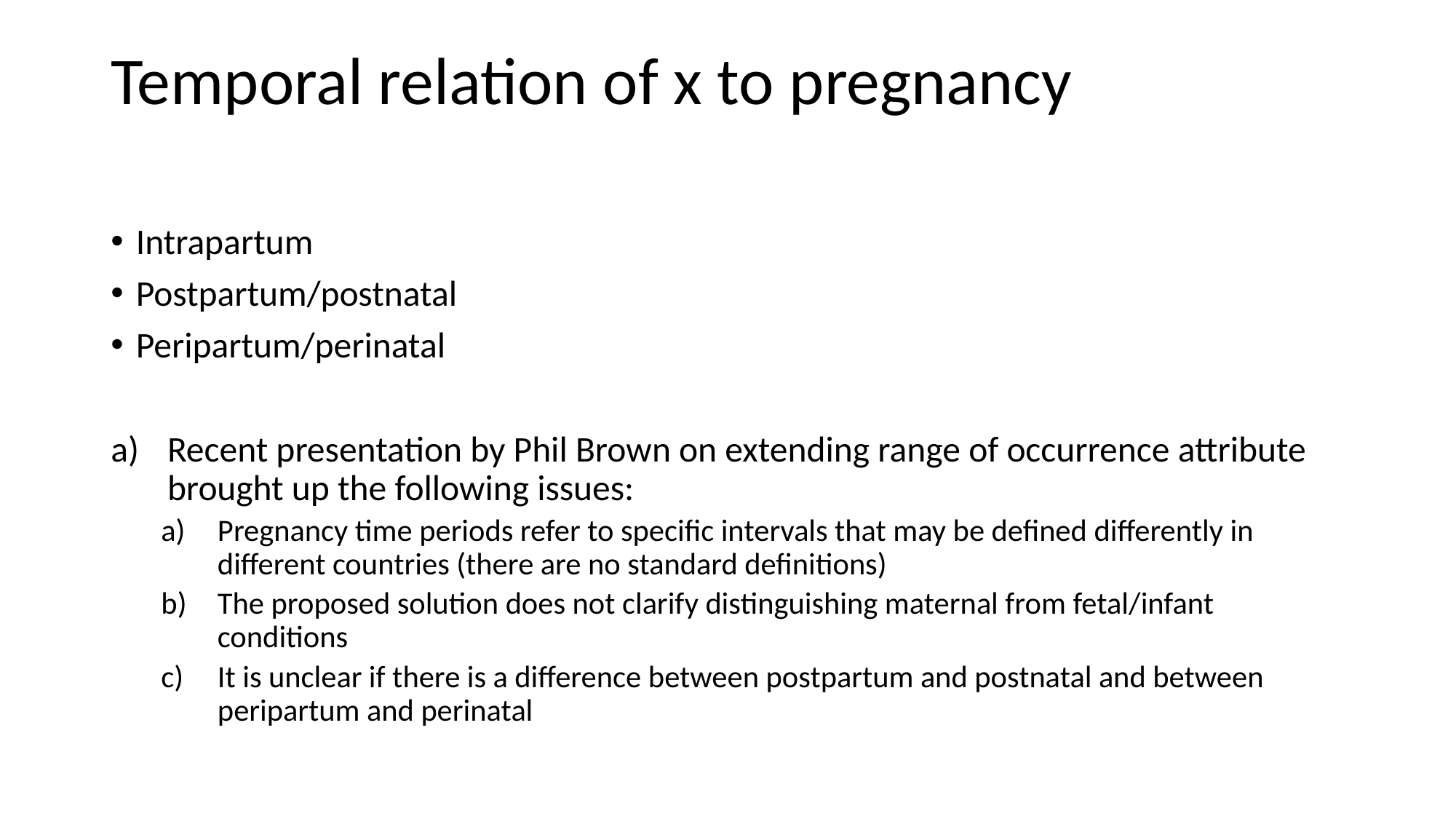

# Temporal relation of x to pregnancy
Intrapartum
Postpartum/postnatal
Peripartum/perinatal

Recent presentation by Phil Brown on extending range of occurrence attribute brought up the following issues:
Pregnancy time periods refer to specific intervals that may be defined differently in different countries (there are no standard definitions)
The proposed solution does not clarify distinguishing maternal from fetal/infant conditions
It is unclear if there is a difference between postpartum and postnatal and between peripartum and perinatal